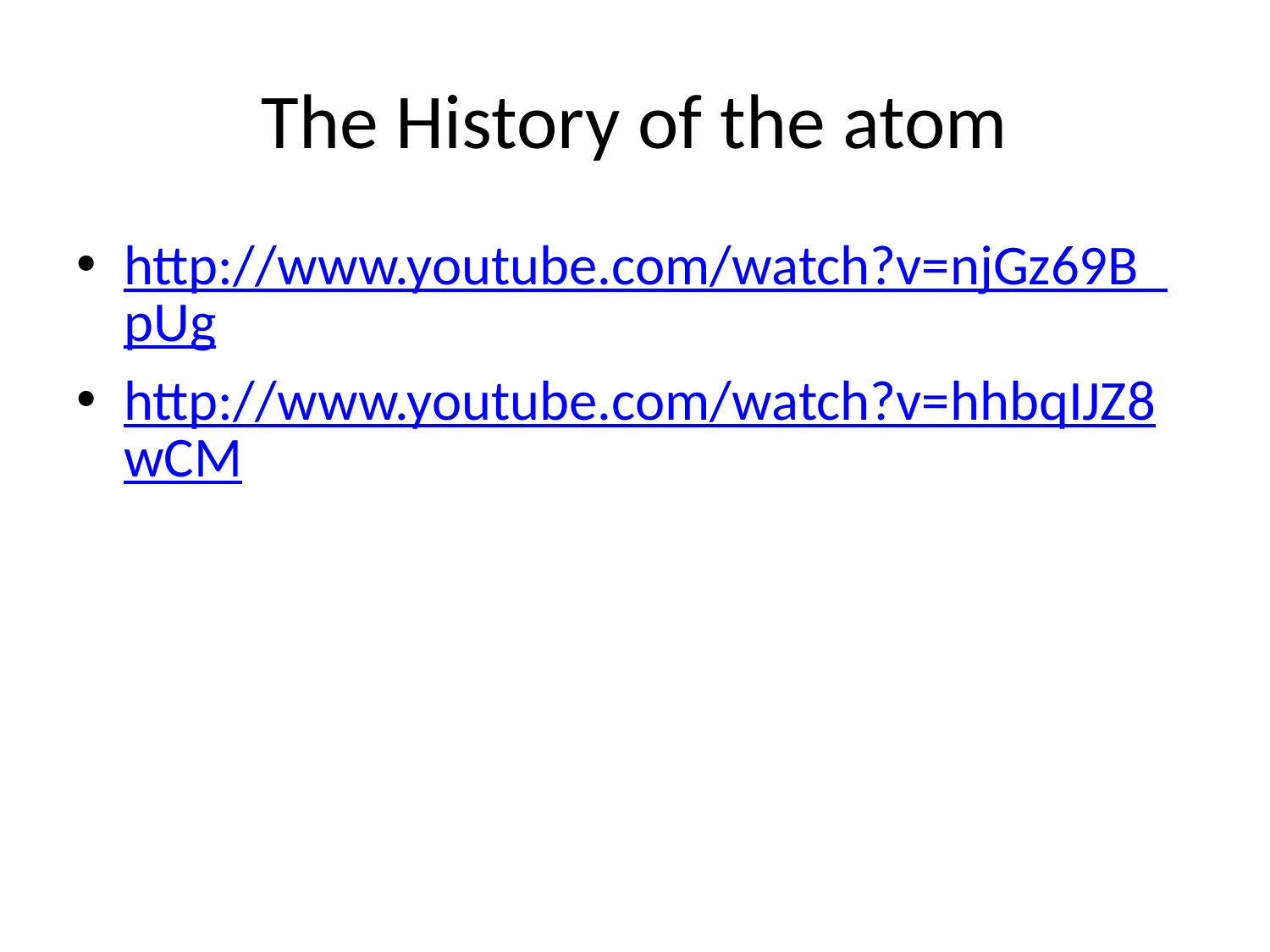

# The History of the atom
http://www.youtube.com/watch?v=njGz69B_pUg
http://www.youtube.com/watch?v=hhbqIJZ8wCM